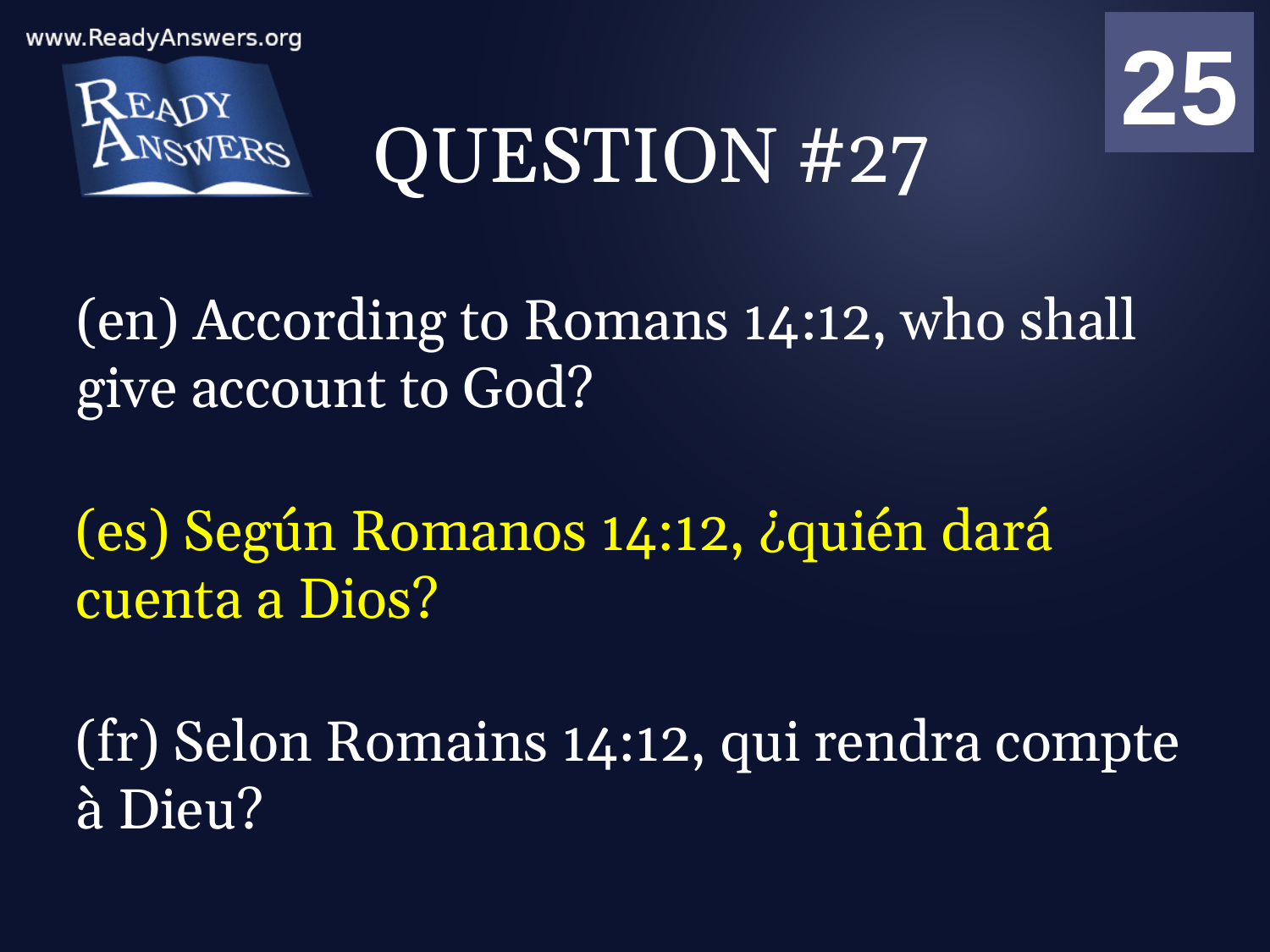

01
02
03
04
05
06
07
08
09
10
11
12
13
14
15
16
17
18
19
20
21
22
23
24
25
00
# QUESTION #27
(en) According to Romans 14:12, who shall give account to God?
(es) Según Romanos 14:12, ¿quién dará cuenta a Dios?
(fr) Selon Romains 14:12, qui rendra compte à Dieu?